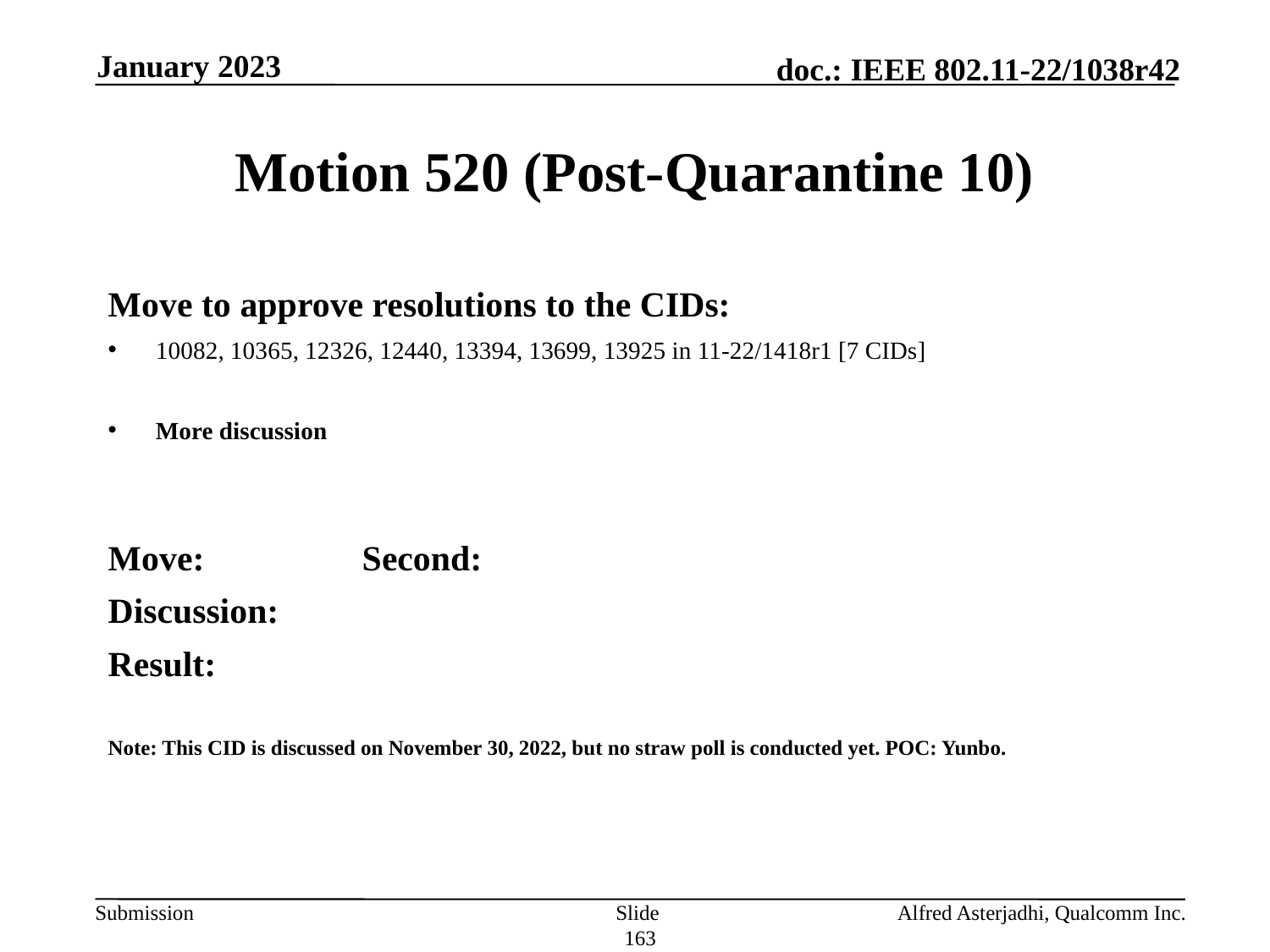

January 2023
# Motion 520 (Post-Quarantine 10)
Move to approve resolutions to the CIDs:
10082, 10365, 12326, 12440, 13394, 13699, 13925 in 11-22/1418r1 [7 CIDs]

More discussion

Move: 		Second:
Discussion:
Result:

Note: This CID is discussed on November 30, 2022, but no straw poll is conducted yet. POC: Yunbo.
Slide 163
Alfred Asterjadhi, Qualcomm Inc.